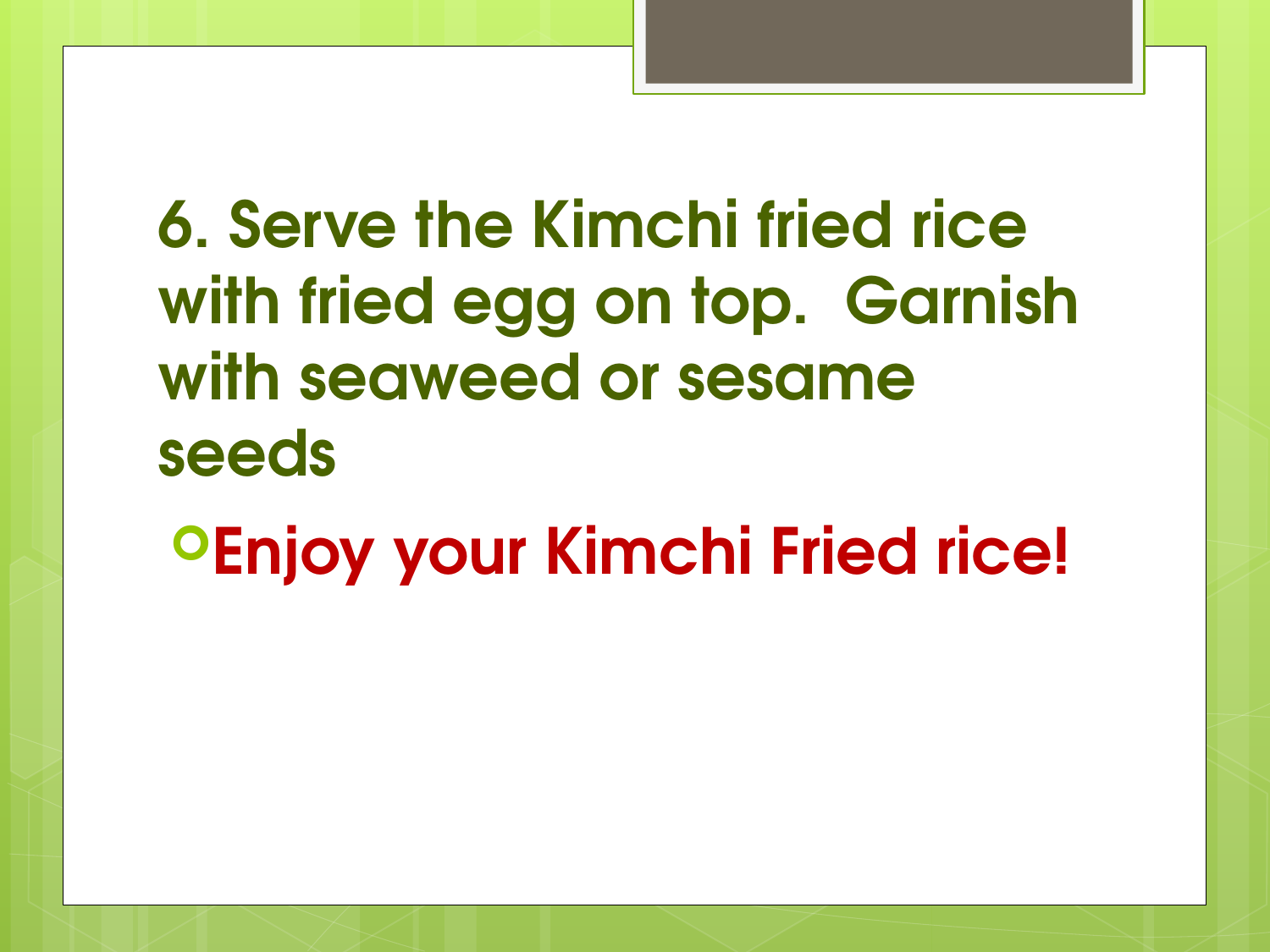

Enjoy your Kimchi Fried rice!
# 6. Serve the Kimchi fried rice with fried egg on top.  Garnish with seaweed or sesame seeds